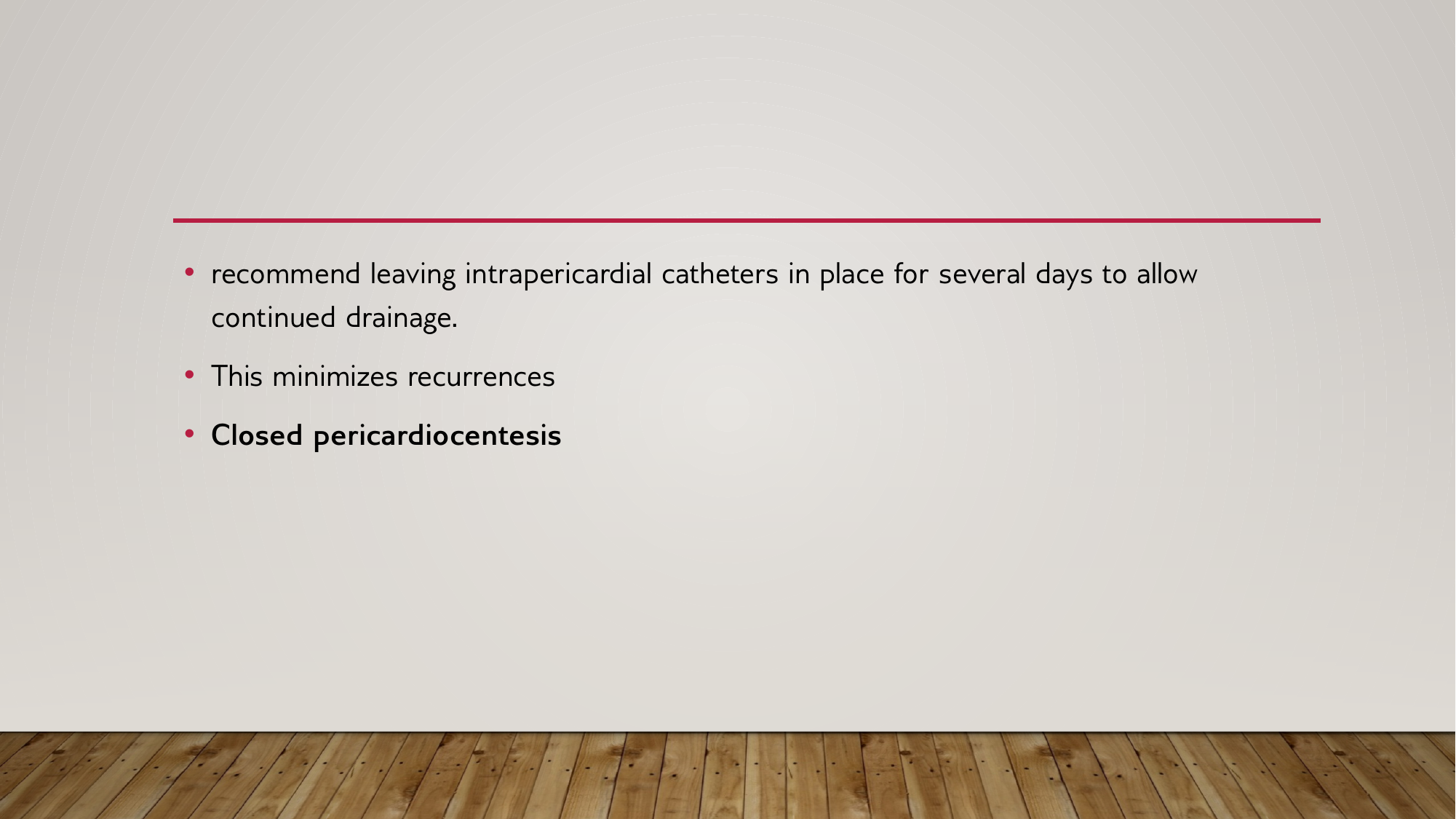

#
recommend leaving intrapericardial catheters in place for several days to allow continued drainage.
This minimizes recurrences
Closed pericardiocentesis